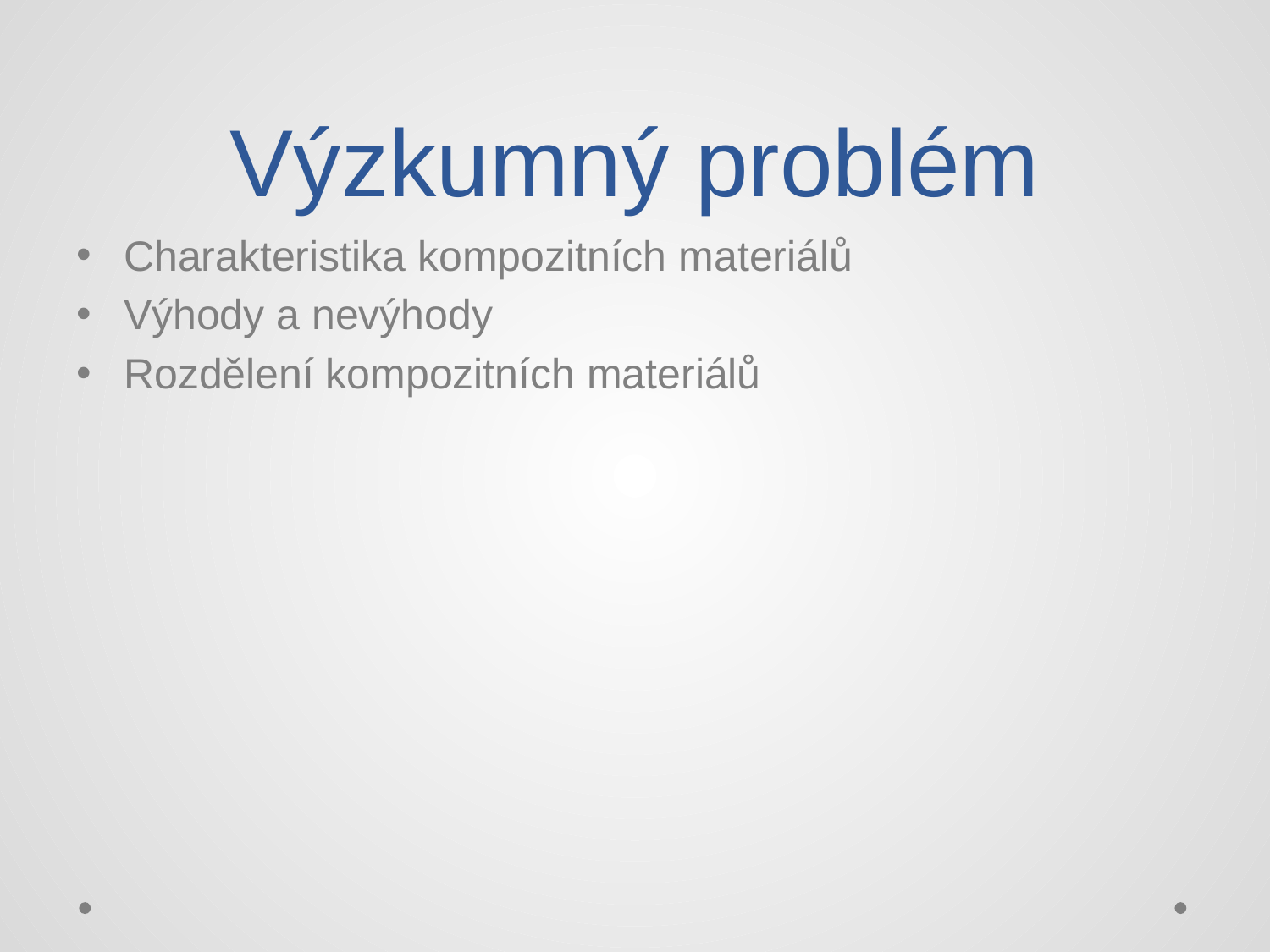

# Výzkumný problém
Charakteristika kompozitních materiálů
Výhody a nevýhody
Rozdělení kompozitních materiálů